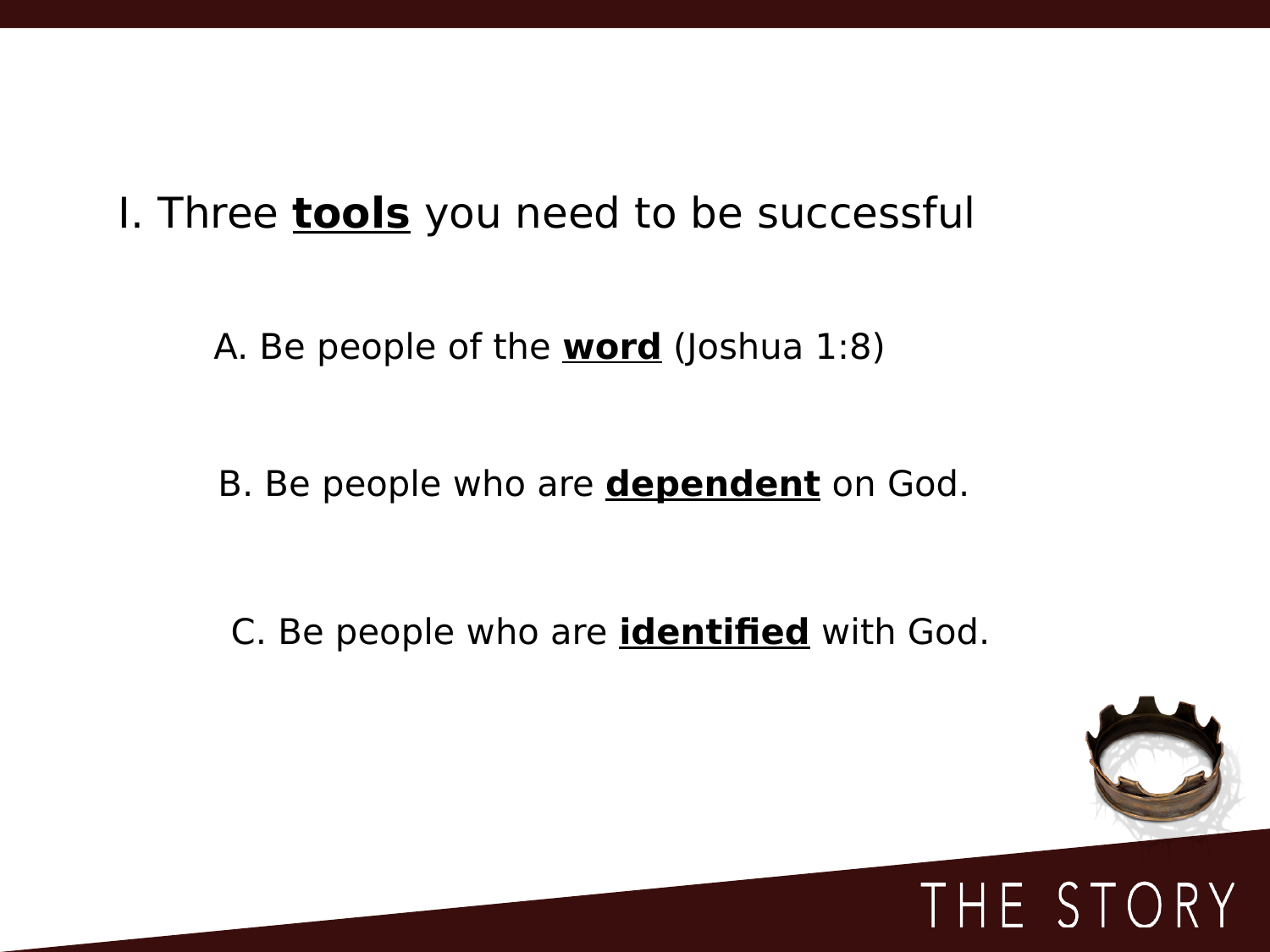

I. Three tools you need to be successful
A. Be people of the word (Joshua 1:8)
B. Be people who are dependent on God.
C. Be people who are identified with God.